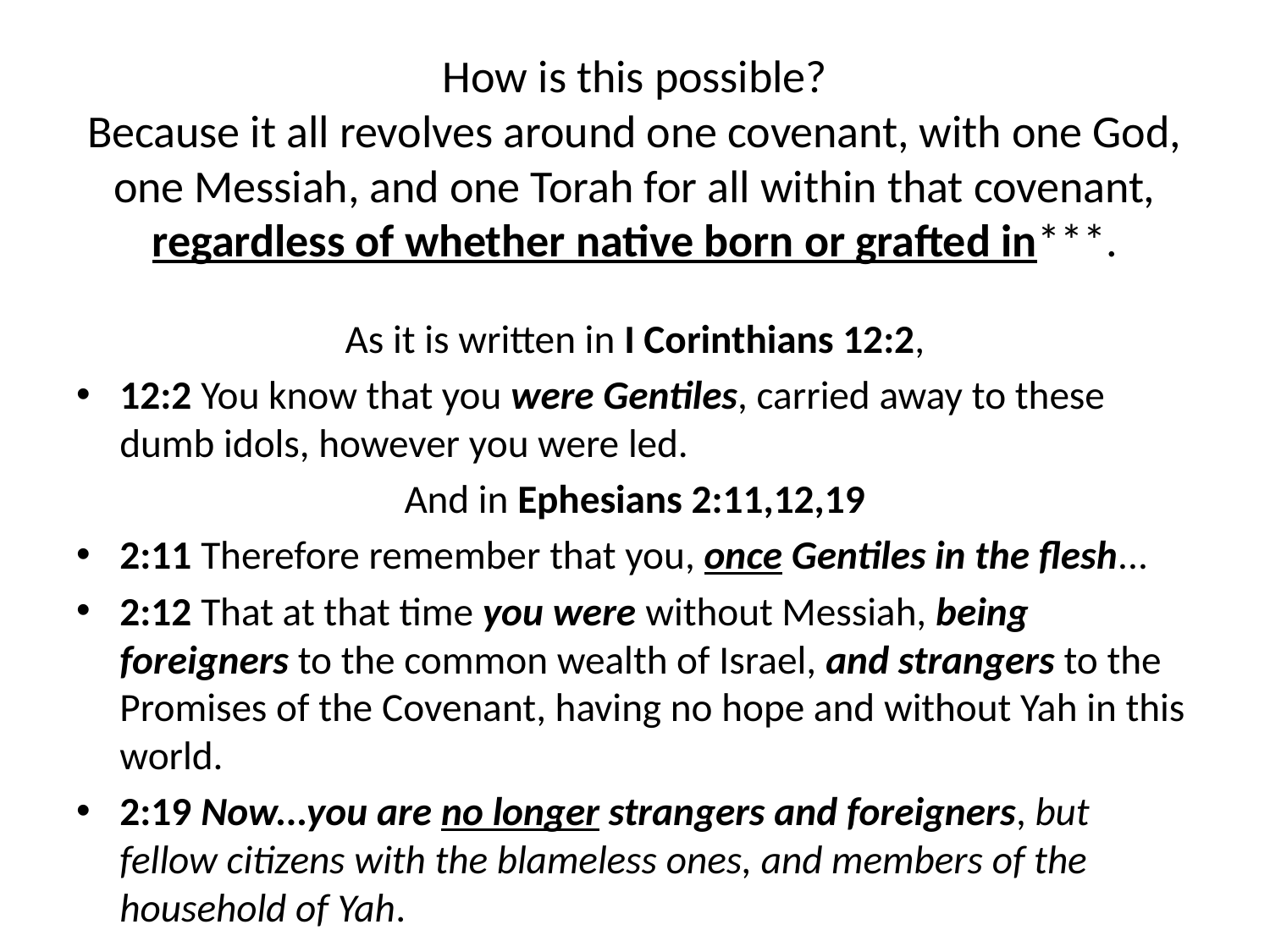

# How is this possible? Because it all revolves around one covenant, with one God, one Messiah, and one Torah for all within that covenant, regardless of whether native born or grafted in***.
As it is written in I Corinthians 12:2,
12:2 You know that you were Gentiles, carried away to these dumb idols, however you were led.
And in Ephesians 2:11,12,19
2:11 Therefore remember that you, once Gentiles in the flesh...
2:12 That at that time you were without Messiah, being foreigners to the common wealth of Israel, and strangers to the Promises of the Covenant, having no hope and without Yah in this world.
2:19 Now...you are no longer strangers and foreigners, but fellow citizens with the blameless ones, and members of the household of Yah.